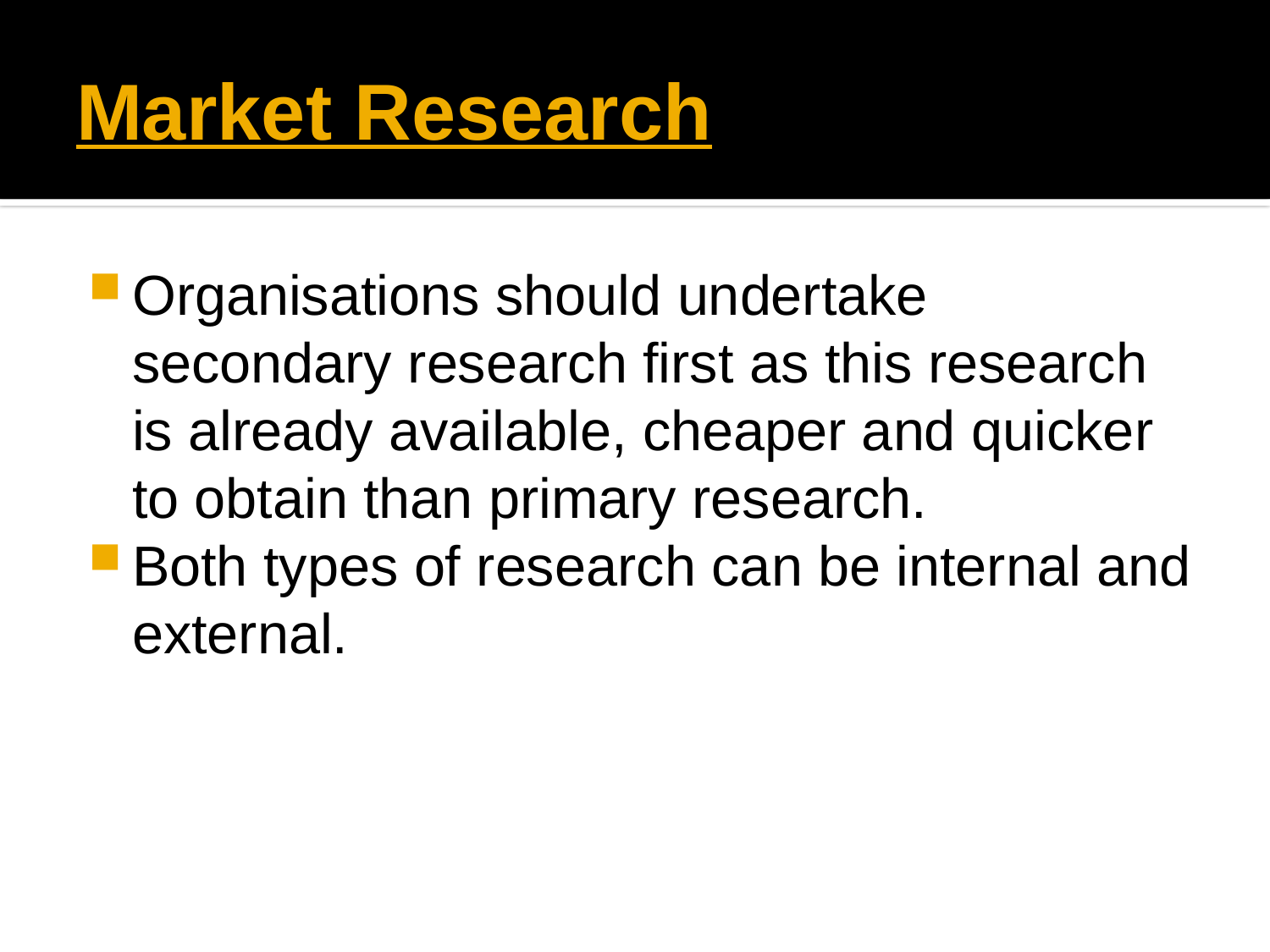

# Market Research
Organisations should undertake secondary research first as this research is already available, cheaper and quicker to obtain than primary research.
Both types of research can be internal and external.